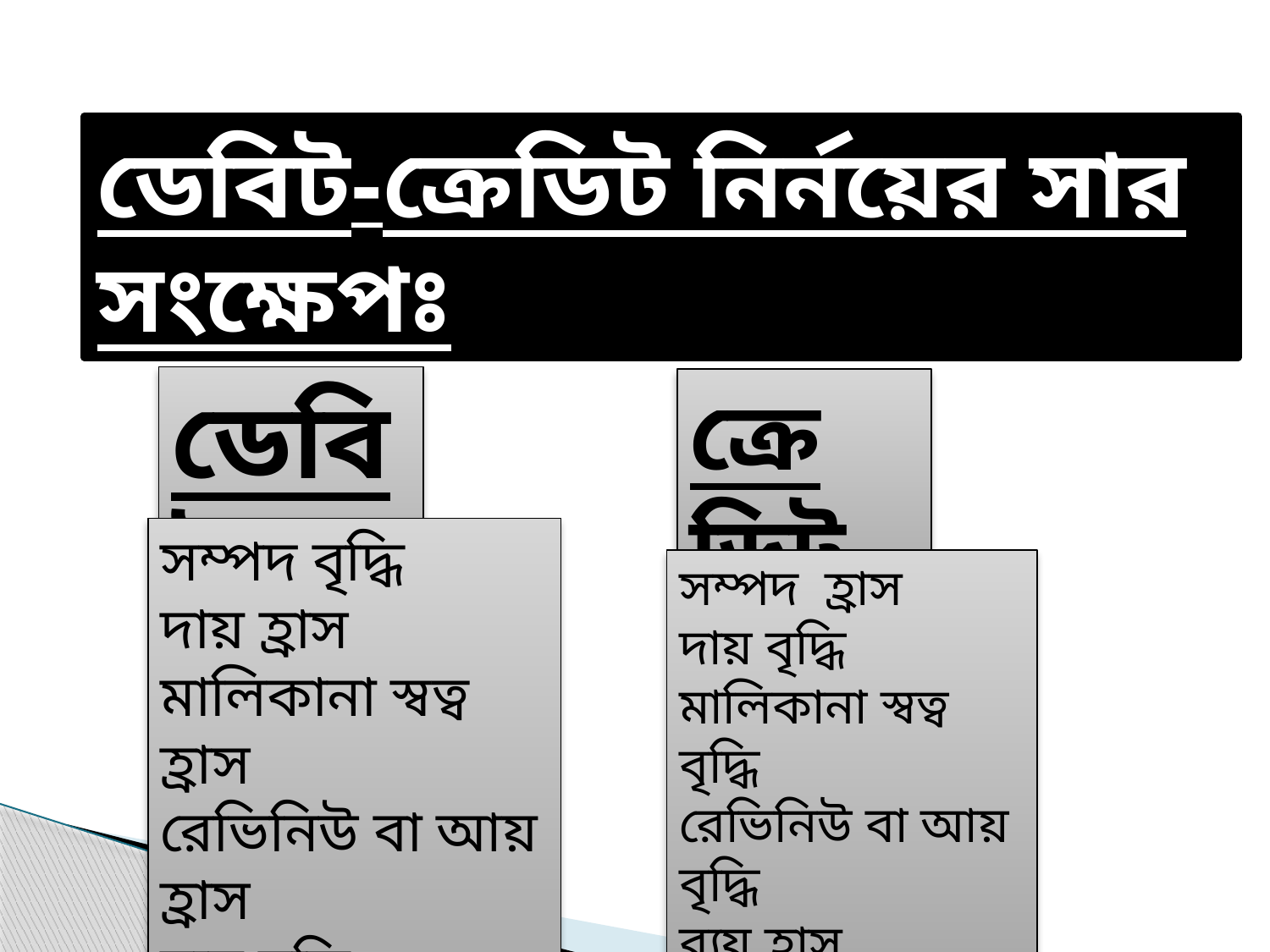

ডেবিট-ক্রেডিট নির্নয়ের সার সংক্ষেপঃ
ডেবিট
ক্রেডিট
সম্পদ বৃদ্ধি
দায় হ্রাস
মালিকানা স্বত্ব হ্রাস
রেভিনিউ বা আয় হ্রাস
ব্যয় বৃদ্ধি
সম্পদ  হ্রাস
দায় বৃদ্ধি
মালিকানা স্বত্ব বৃদ্ধি
রেভিনিউ বা আয় বৃদ্ধি
ব্যয় হ্রাস